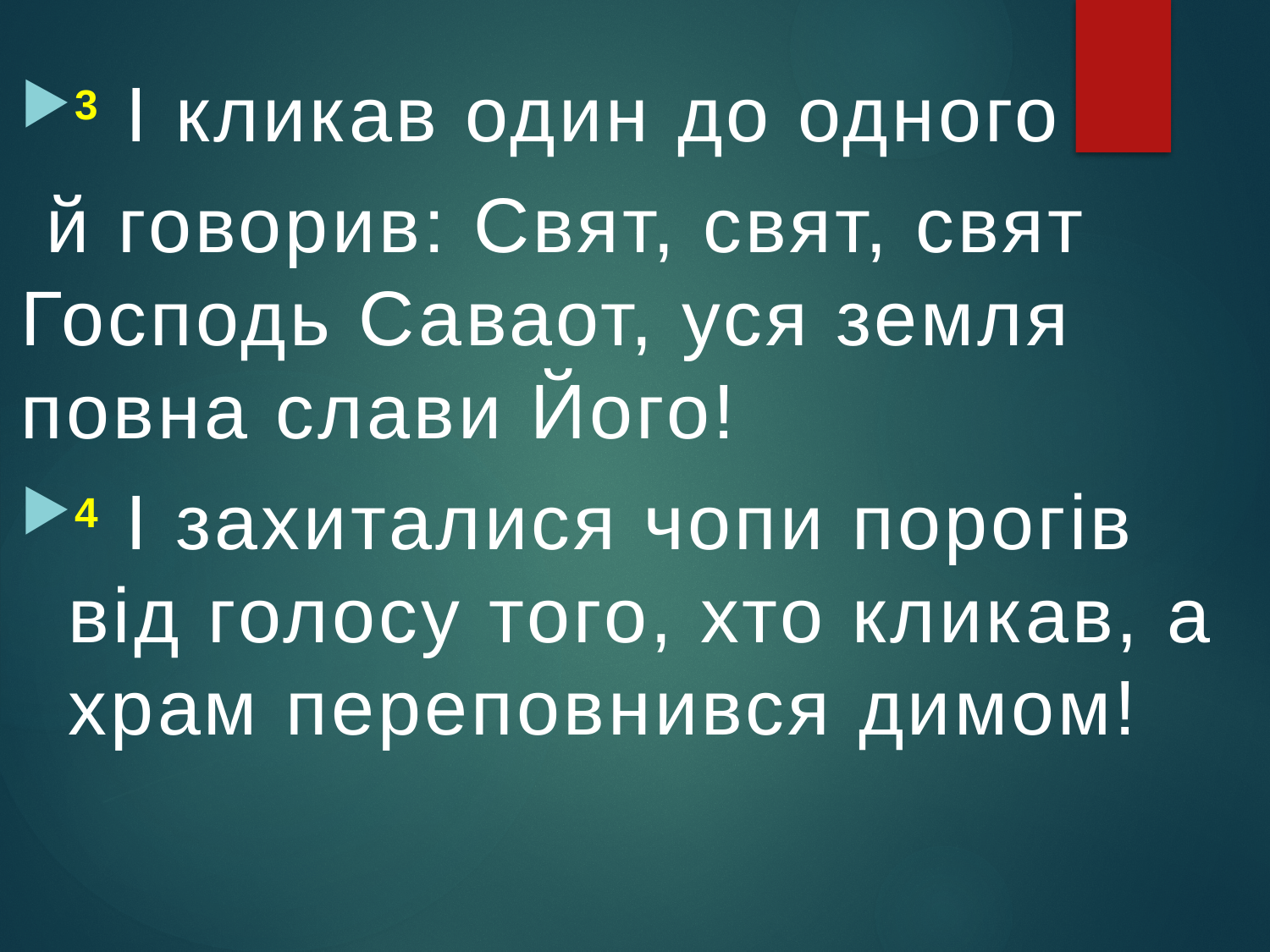

3 І кликав один до одного
 й говорив: Свят, свят, свят Господь Саваот, уся земля повна слави Його!
4 І захиталися чопи порогів від голосу того, хто кликав, а храм переповнився димом!